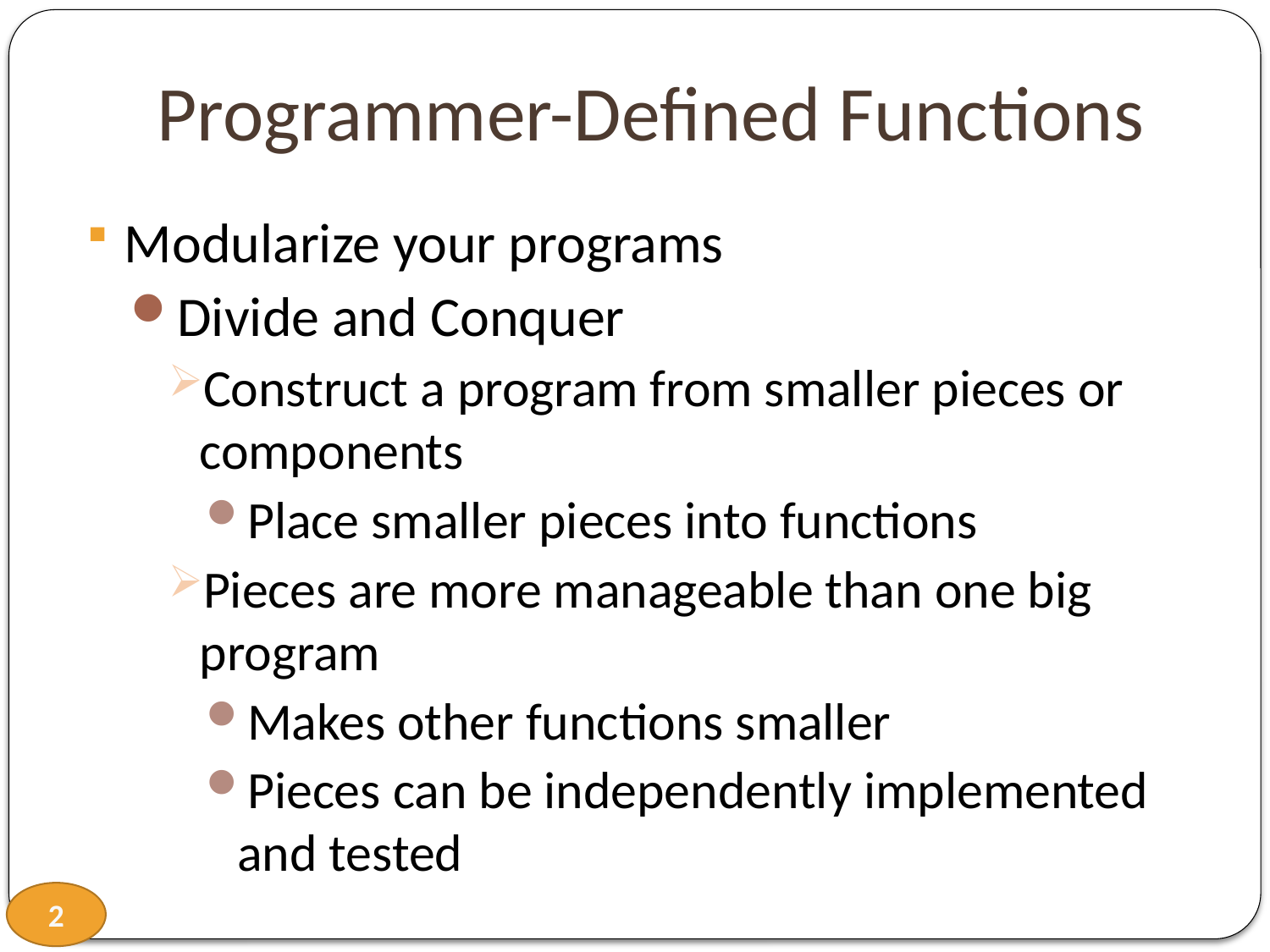

# Programmer-Defined Functions
Modularize your programs
Divide and Conquer
Construct a program from smaller pieces or components
Place smaller pieces into functions
Pieces are more manageable than one big program
Makes other functions smaller
Pieces can be independently implemented and tested